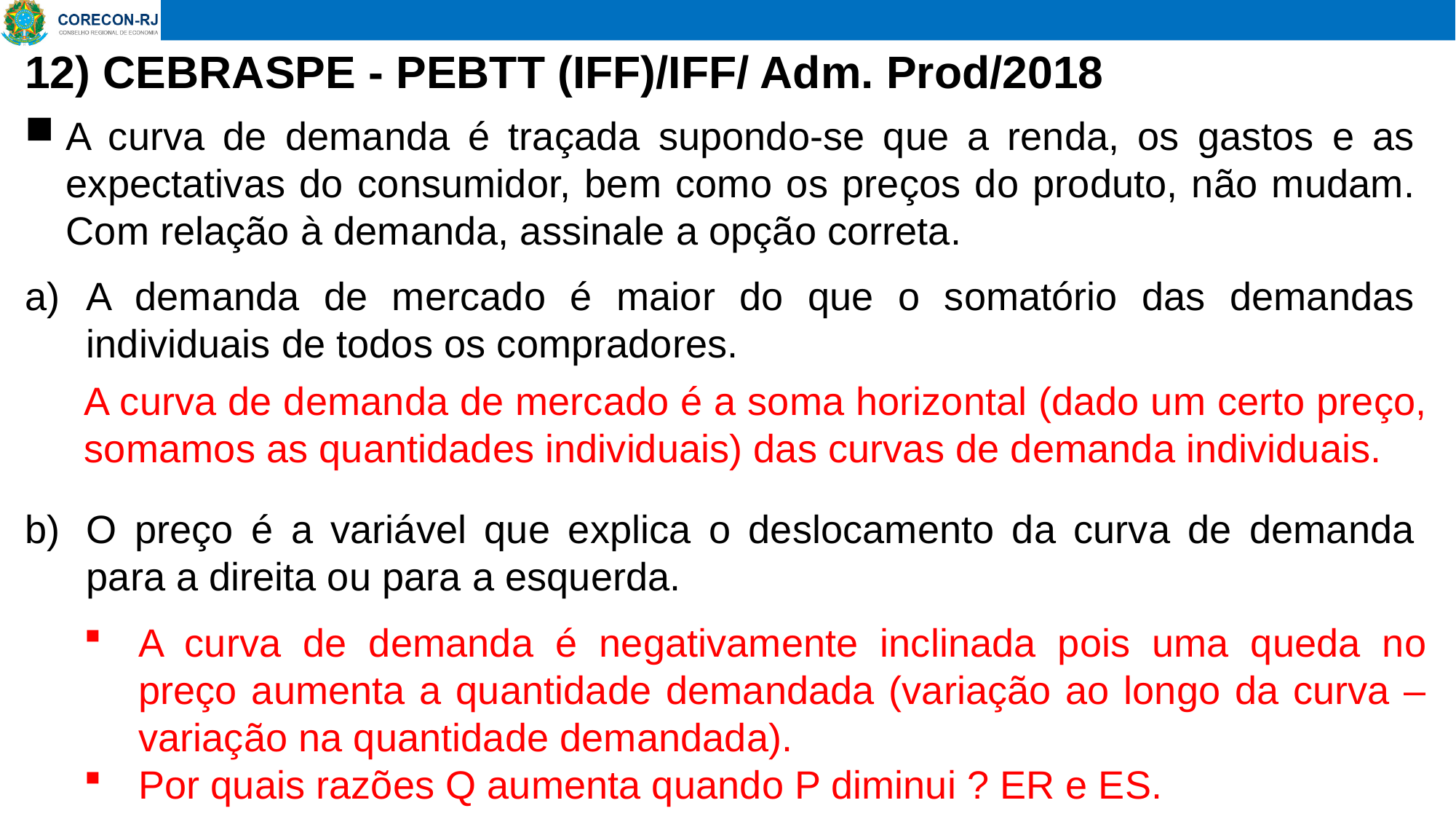

# 12) CEBRASPE - PEBTT (IFF)/IFF/ Adm. Prod/2018
A curva de demanda é traçada supondo-se que a renda, os gastos e as expectativas do consumidor, bem como os preços do produto, não mudam. Com relação à demanda, assinale a opção correta.
A demanda de mercado é maior do que o somatório das demandas individuais de todos os compradores.

O preço é a variável que explica o deslocamento da curva de demanda para a direita ou para a esquerda.
A curva de demanda de mercado é a soma horizontal (dado um certo preço, somamos as quantidades individuais) das curvas de demanda individuais.
A curva de demanda é negativamente inclinada pois uma queda no preço aumenta a quantidade demandada (variação ao longo da curva – variação na quantidade demandada).
Por quais razões Q aumenta quando P diminui ? ER e ES.